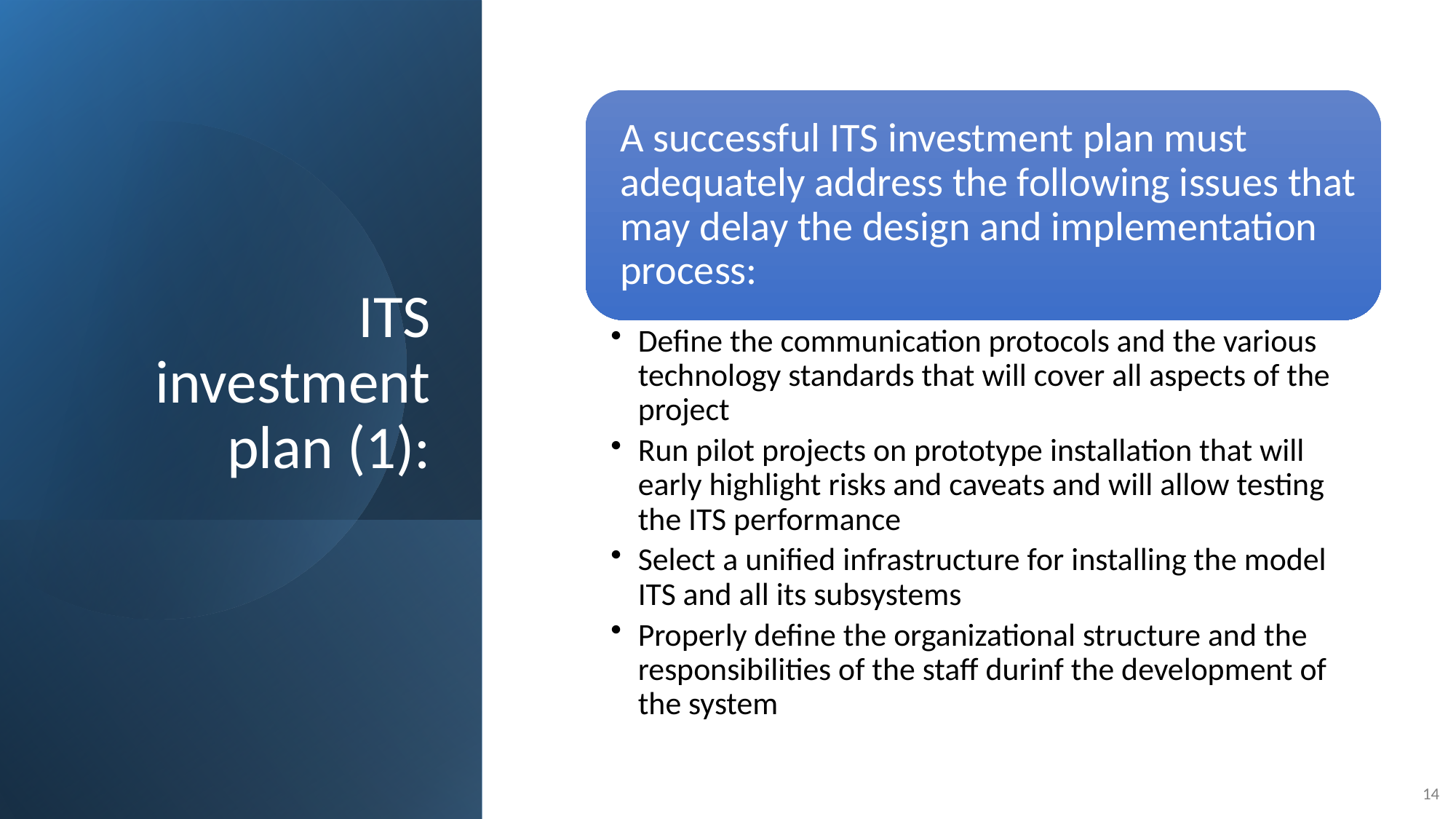

A successful ITS investment plan must adequately address the following issues that may delay the design and implementation process:
Define the communication protocols and the various technology standards that will cover all aspects of the project
Run pilot projects on prototype installation that will early highlight risks and caveats and will allow testing the ITS performance
Select a unified infrastructure for installing the model ITS and all its subsystems
Properly define the organizational structure and the responsibilities of the staff durinf the development of the system

# ITS investment plan (1):

14